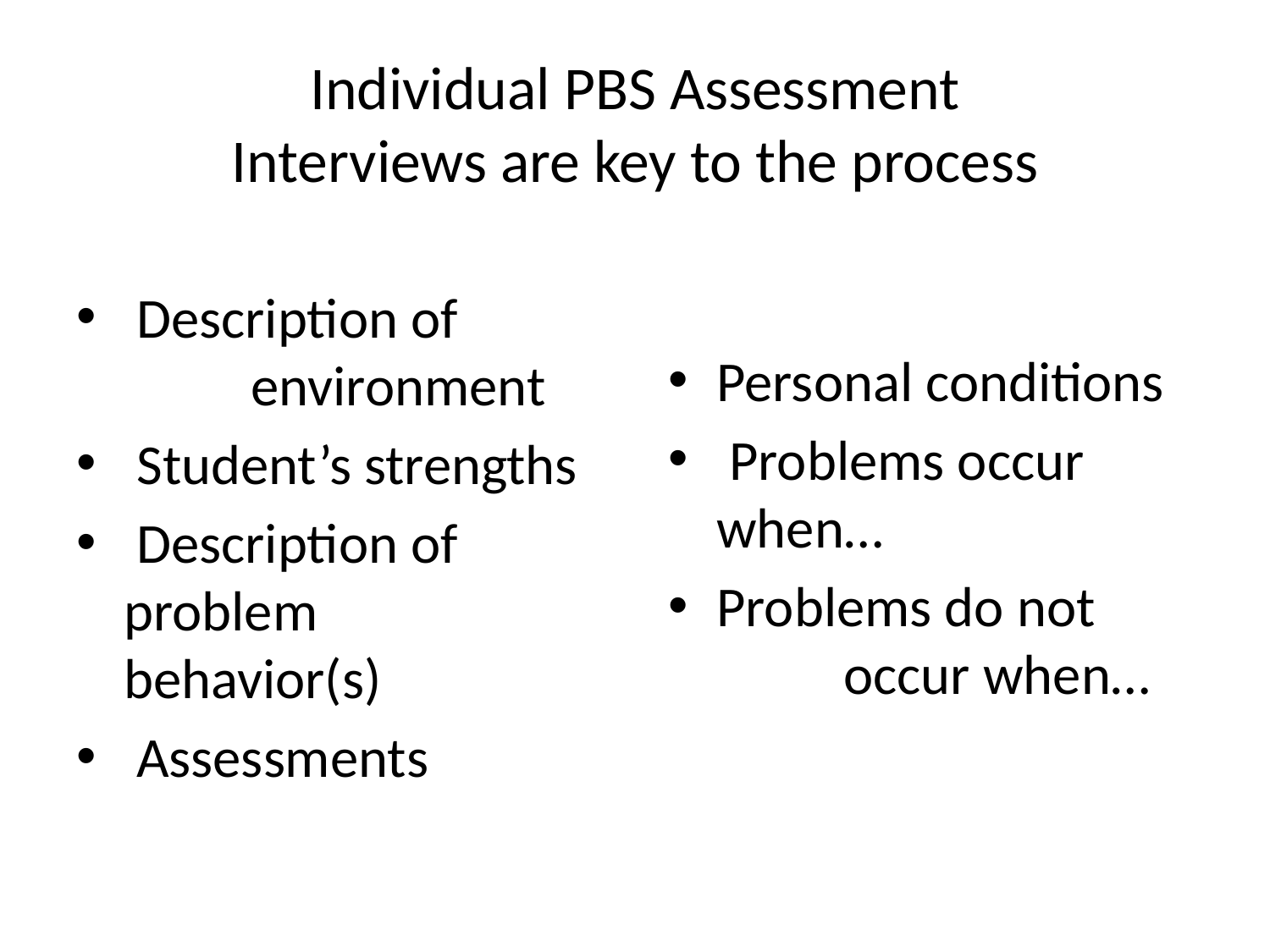

# Individual PBS Assessment Interviews are key to the process
 Description of 		environment
 Student’s strengths
 Description of 	problem 	behavior(s)
 Assessments
Personal conditions
 Problems occur 	when…
Problems do not 	occur when…